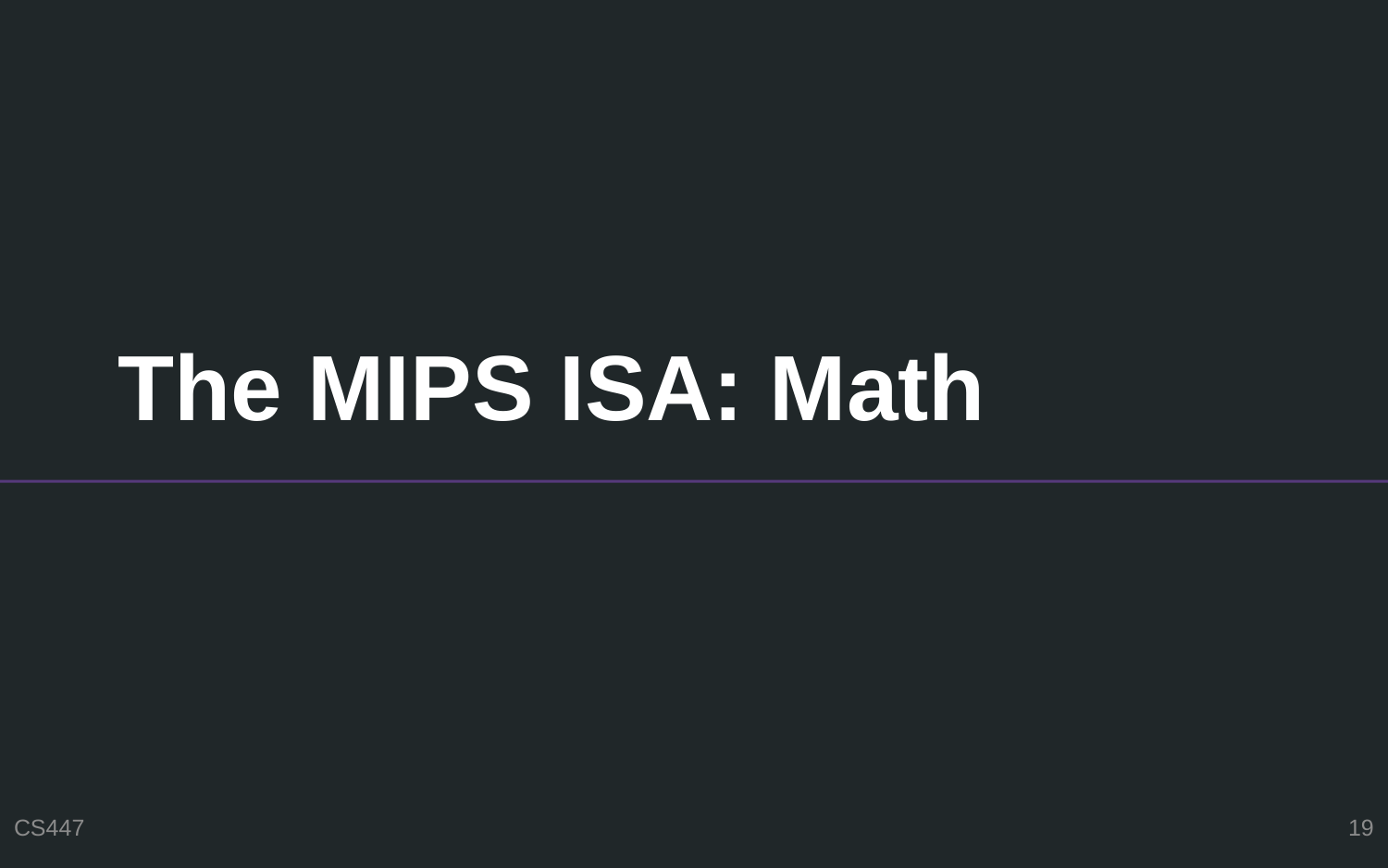

# The MIPS ISA: Math
CS447
19